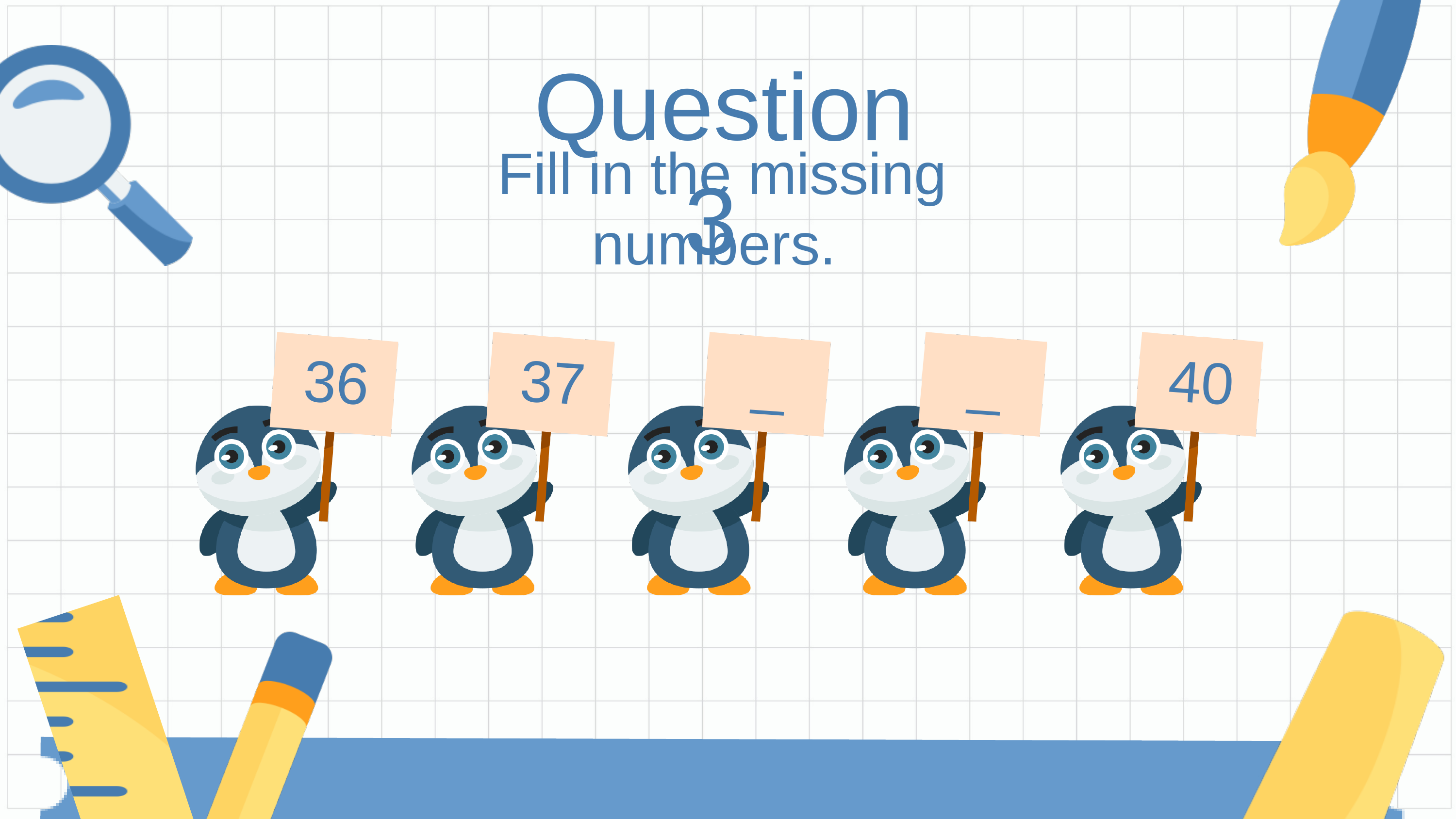

Question 3
Fill in the missing numbers.

36
37
_
_
40